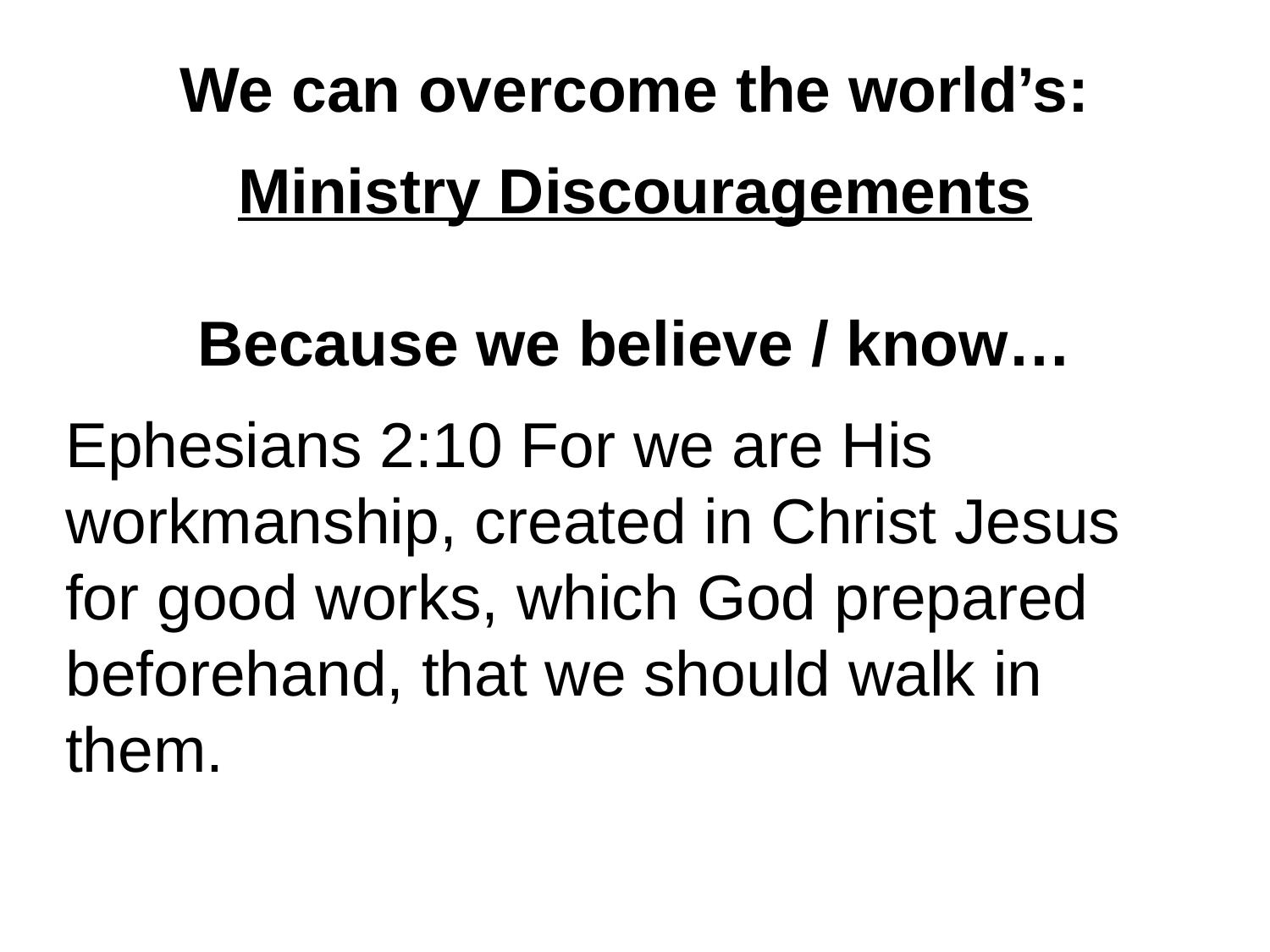

We can overcome the world’s:

Ministry Discouragements

Because we believe / know…

Ephesians 2:10 For we are His workmanship, created in Christ Jesus for good works, which God prepared beforehand, that we should walk in them.